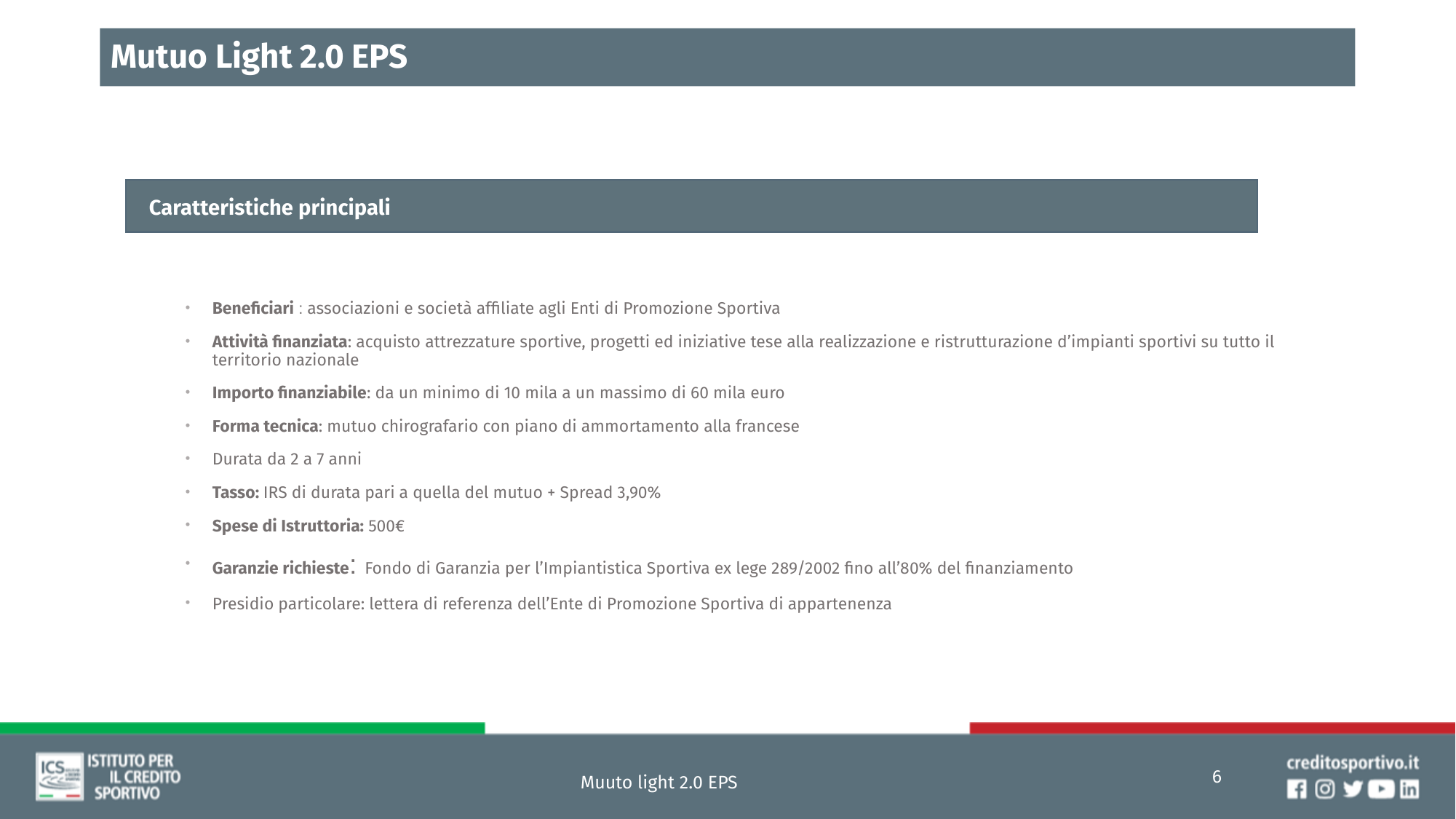

# Mutuo Light 2.0 EPS
Caratteristiche principali
Beneficiari : associazioni e società affiliate agli Enti di Promozione Sportiva
Attività finanziata: acquisto attrezzature sportive, progetti ed iniziative tese alla realizzazione e ristrutturazione d’impianti sportivi su tutto il territorio nazionale
Importo finanziabile: da un minimo di 10 mila a un massimo di 60 mila euro
Forma tecnica: mutuo chirografario con piano di ammortamento alla francese
Durata da 2 a 7 anni
Tasso: IRS di durata pari a quella del mutuo + Spread 3,90%
Spese di Istruttoria: 500€
Garanzie richieste: Fondo di Garanzia per l’Impiantistica Sportiva ex lege 289/2002 fino all’80% del finanziamento
Presidio particolare: lettera di referenza dell’Ente di Promozione Sportiva di appartenenza

Muuto light 2.0 EPS
6